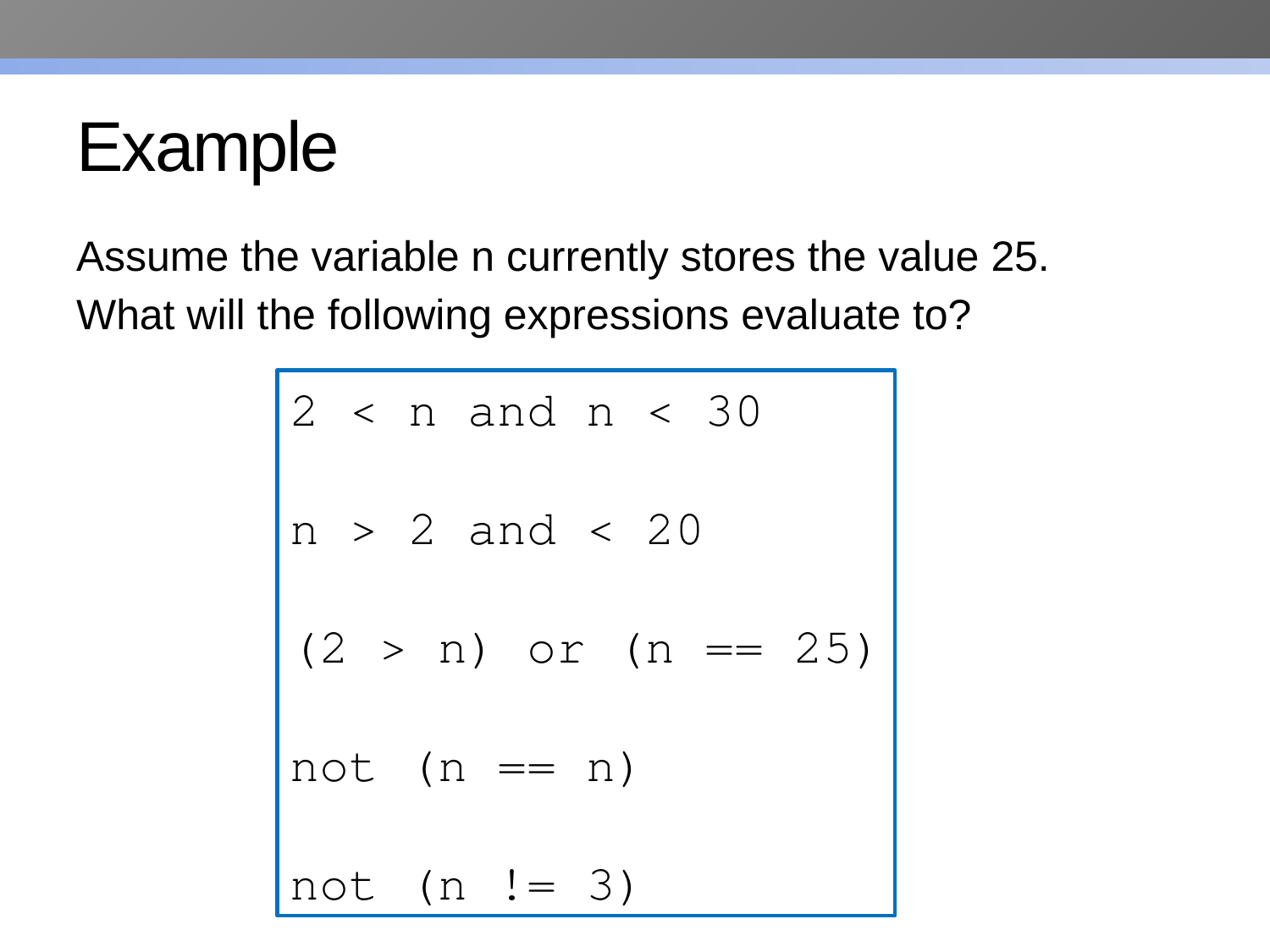

# Example
Assume the variable n currently stores the value 25.
What will the following expressions evaluate to?

2 < n and n < 30

n > 2 and < 20

(2 > n) or (n == 25)

not (n == n)

not (n != 3)